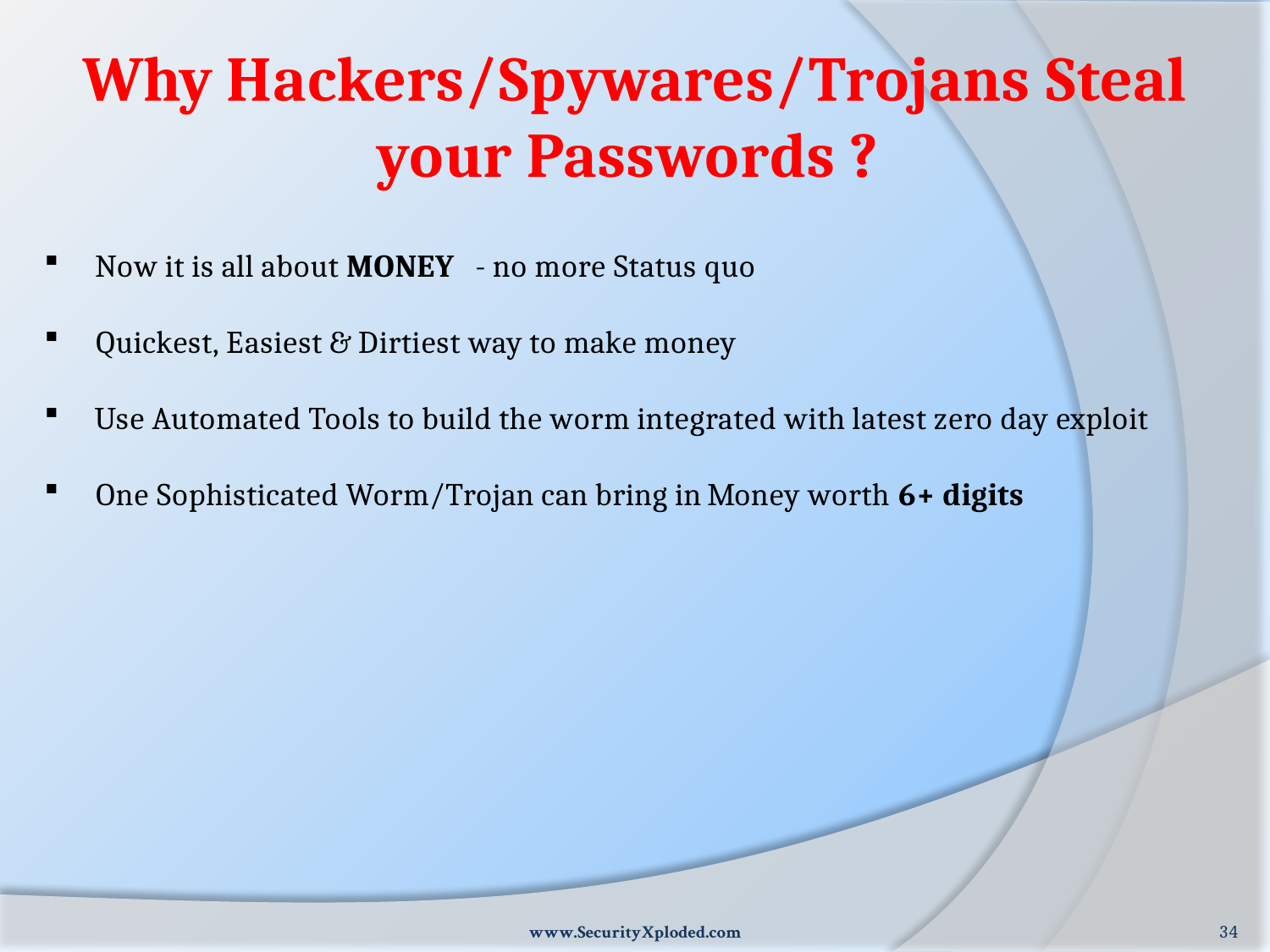

Why Hackers/Spywares/Trojans Steal your Passwords ?

   Now it is all about MONEY   - no more Status quo

   Quickest, Easiest & Dirtiest way to make money

   Use Automated Tools to build the worm integrated with latest zero day exploit

   One Sophisticated Worm/Trojan can bring in Money worth 6+ digits
www.SecurityXploded.com
34